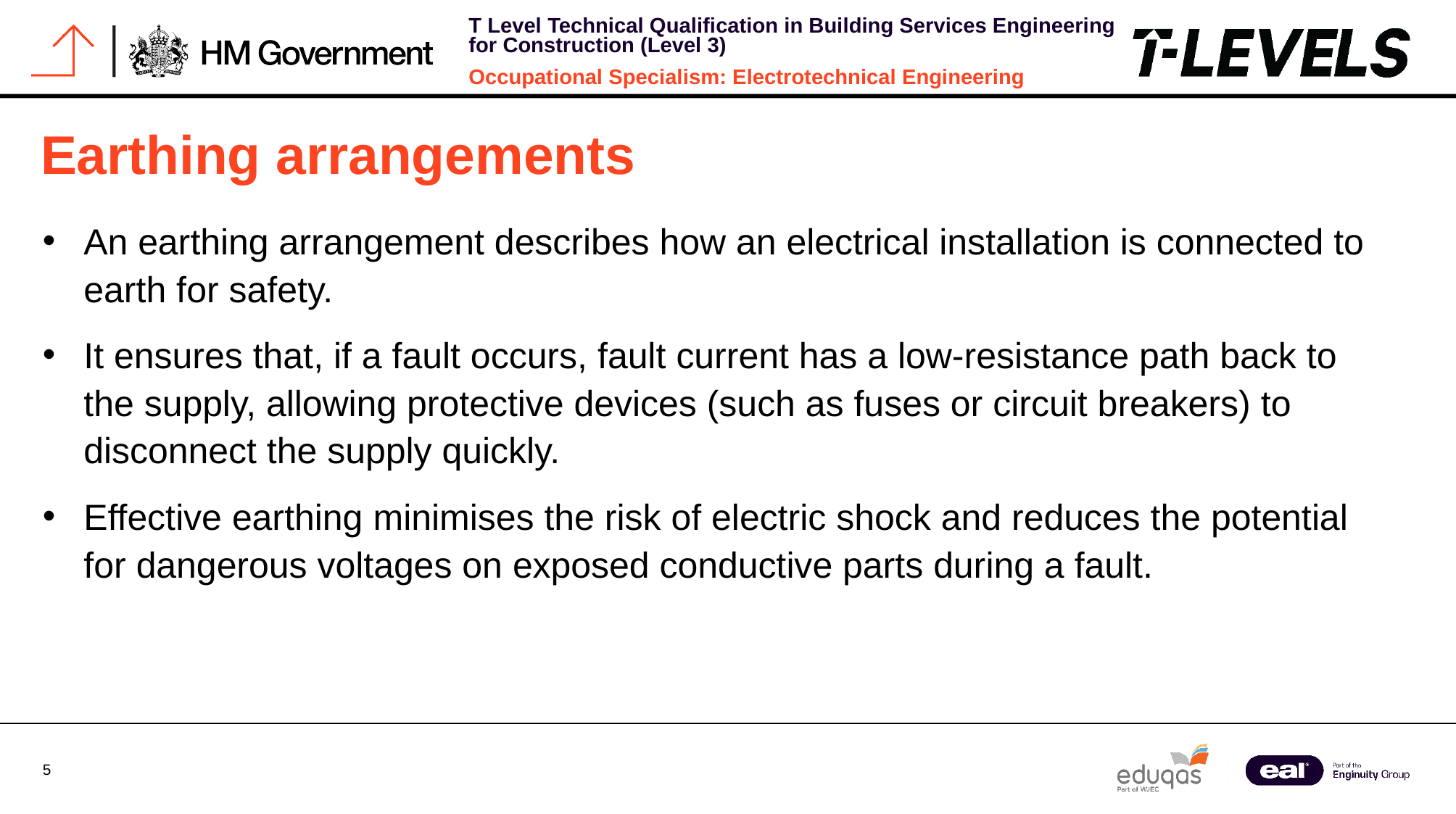

# Earthing arrangements
An earthing arrangement describes how an electrical installation is connected to earth for safety.
It ensures that, if a fault occurs, fault current has a low-resistance path back to the supply, allowing protective devices (such as fuses or circuit breakers) to disconnect the supply quickly.
Effective earthing minimises the risk of electric shock and reduces the potential for dangerous voltages on exposed conductive parts during a fault.